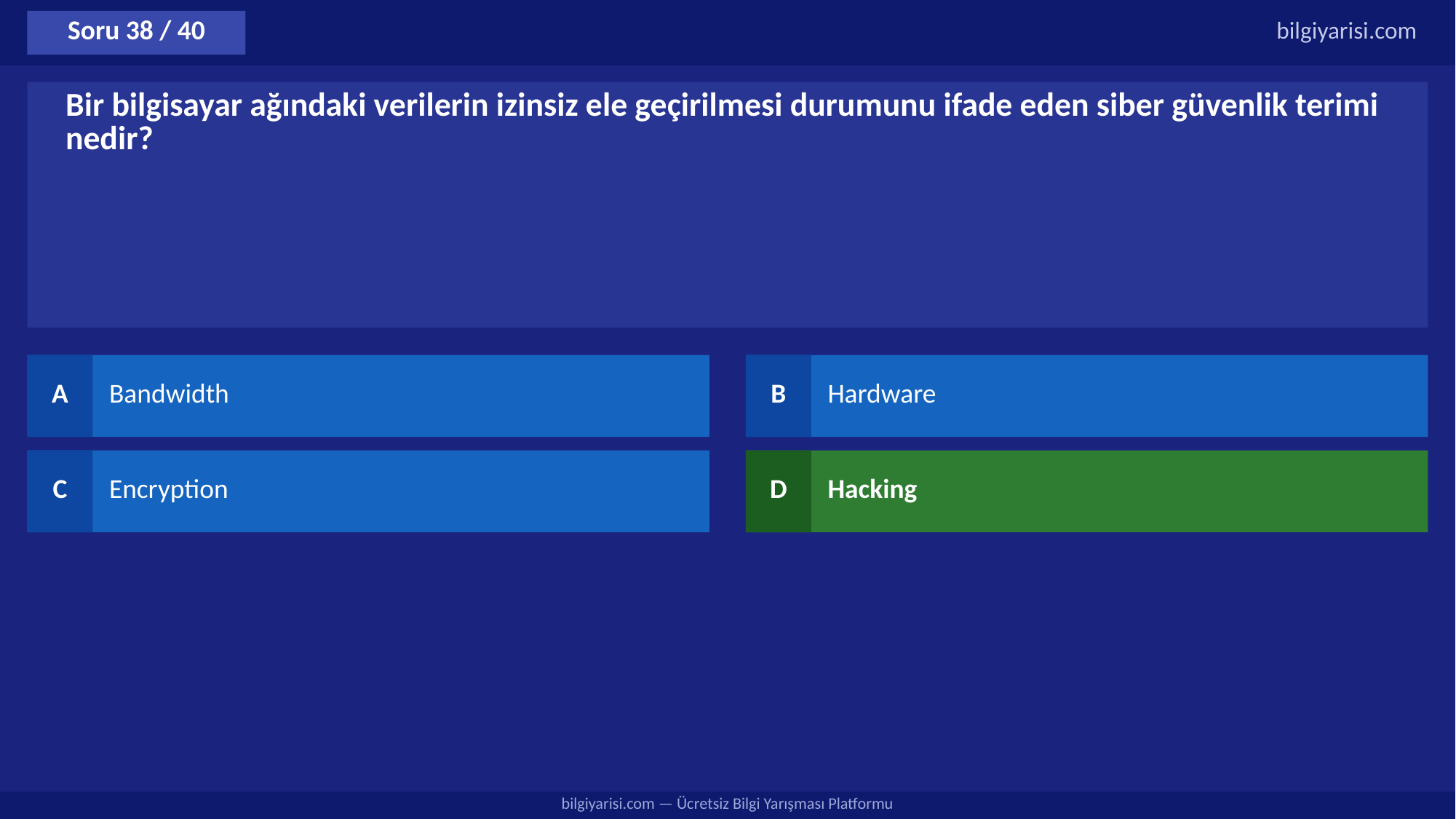

Soru 38 / 40
bilgiyarisi.com

Bir bilgisayar ağındaki verilerin izinsiz ele geçirilmesi durumunu ifade eden siber güvenlik terimi nedir?

A
Bandwidth

B
Hardware

C
Encryption

D
Hacking
bilgiyarisi.com — Ücretsiz Bilgi Yarışması Platformu